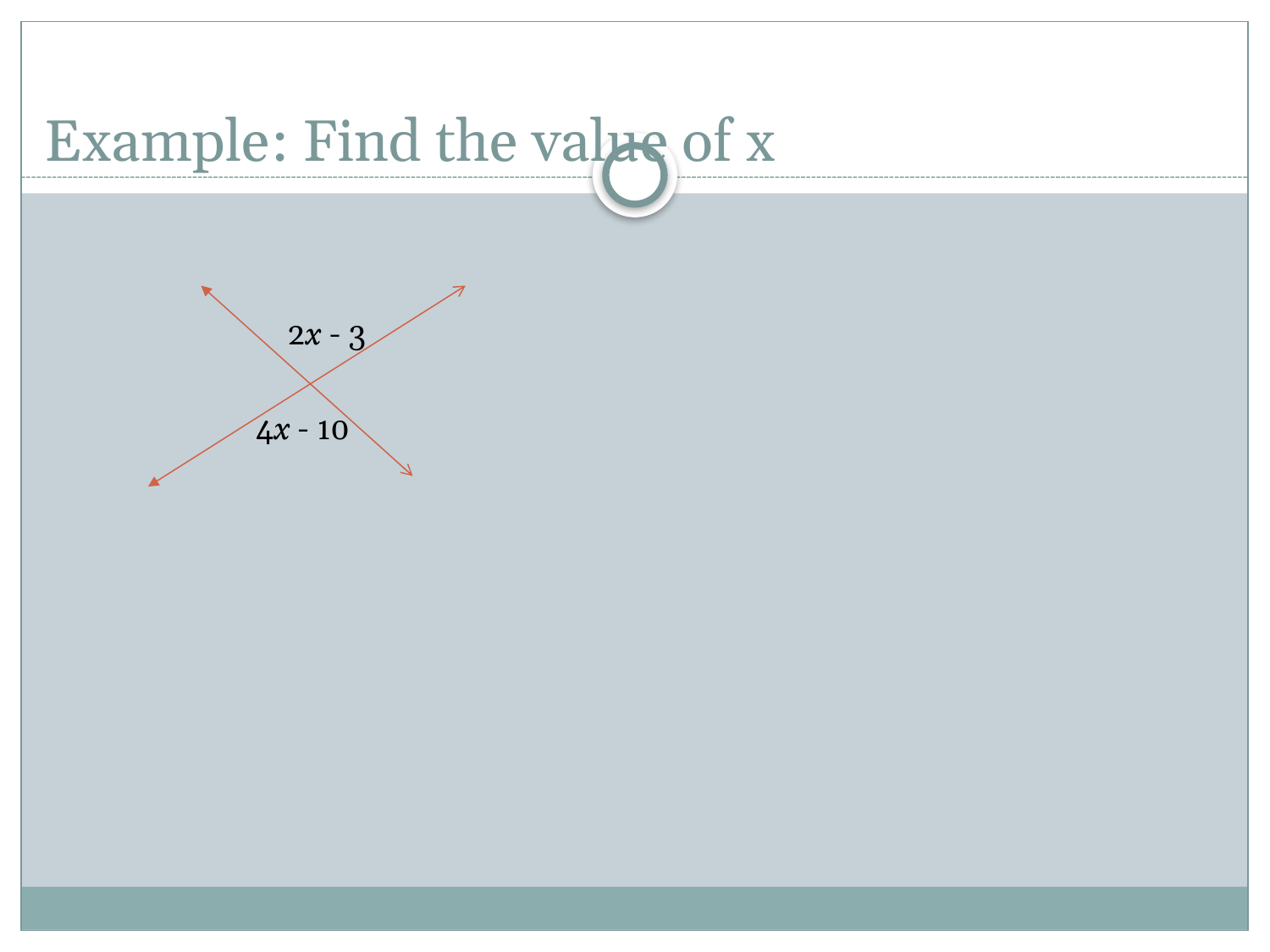

# Example: Find the value of x

2x - 3
4x - 10